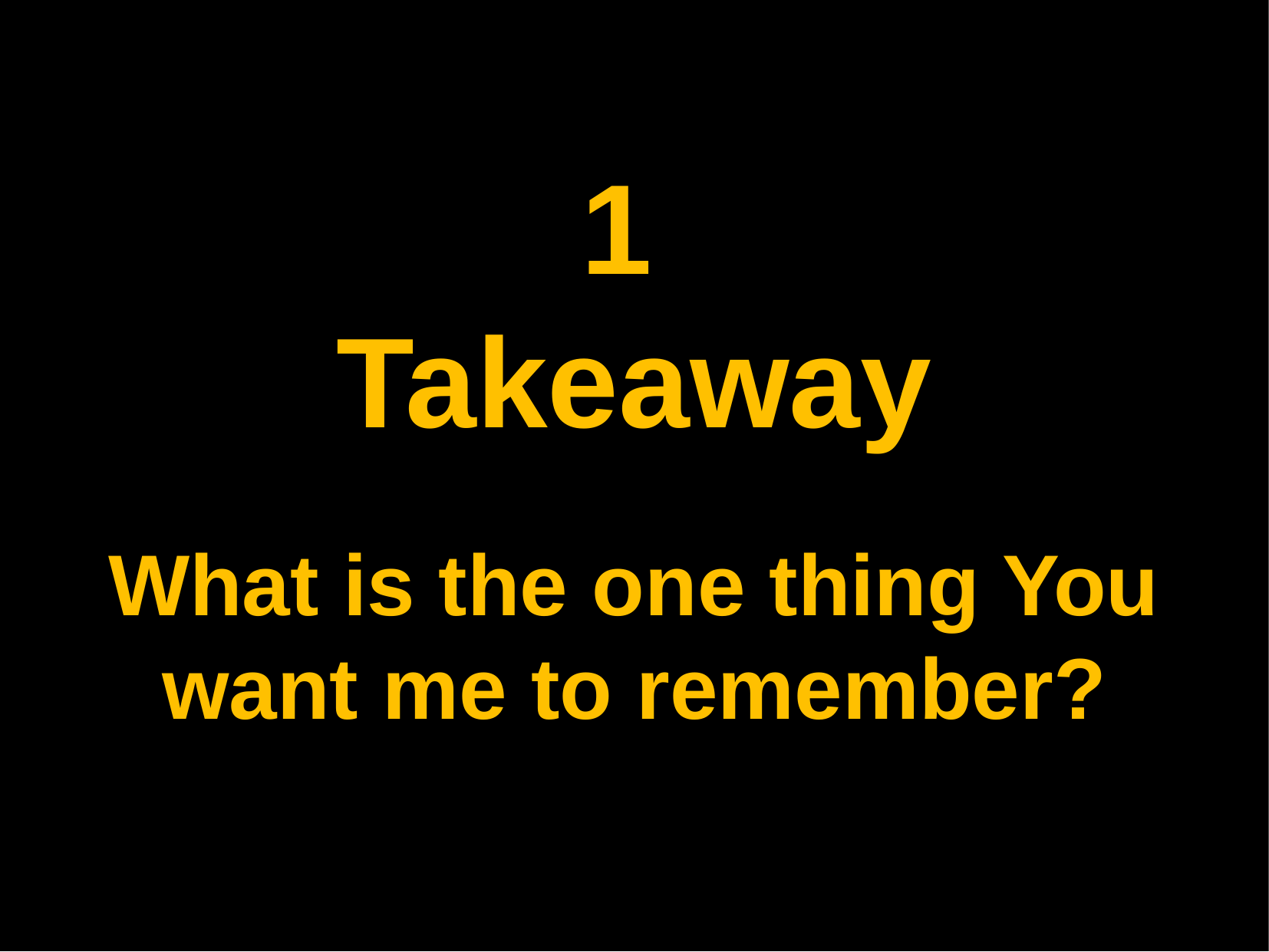

1
Takeaway

What is the one thing You want me to remember?